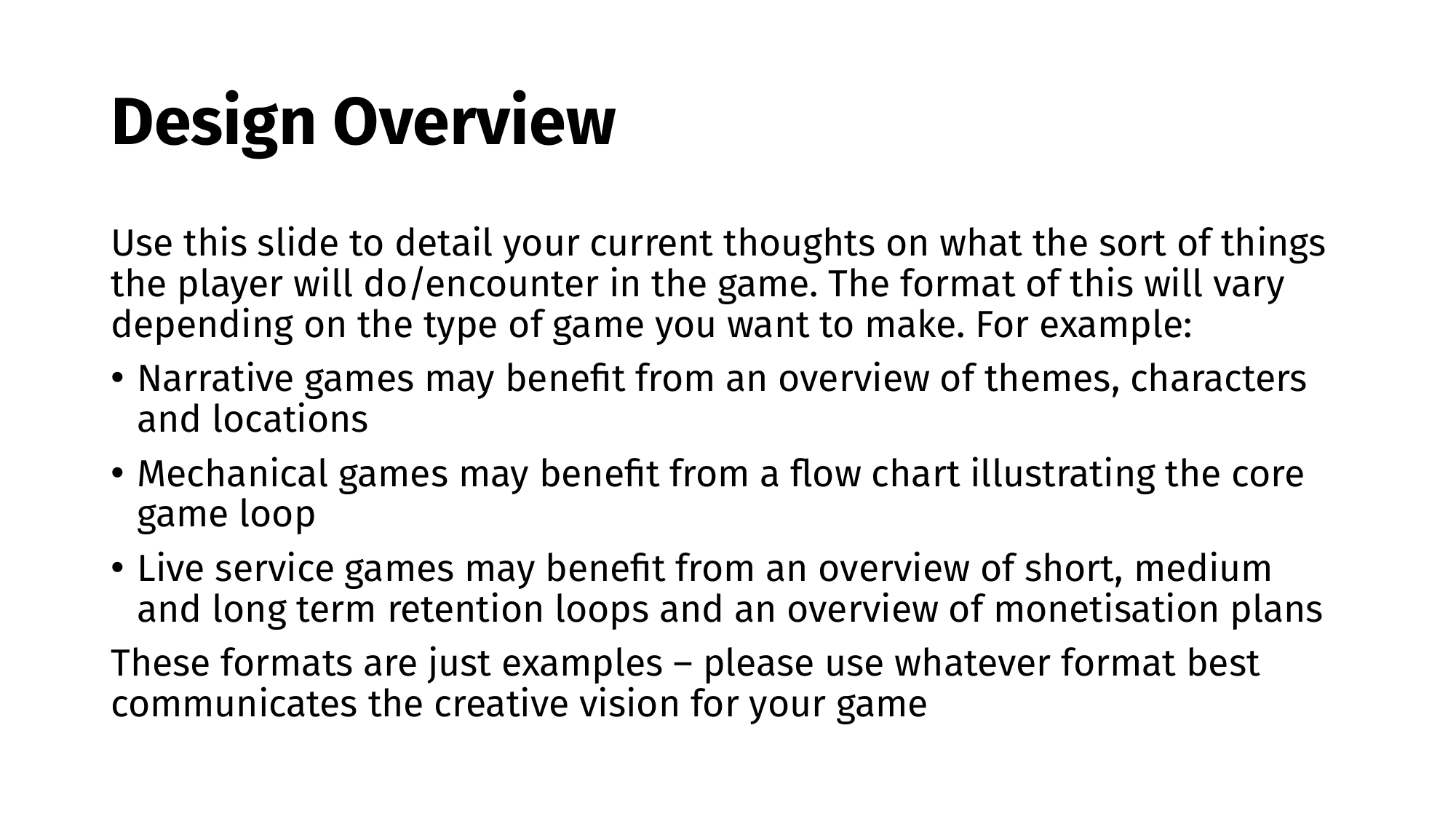

# Design Overview
Use this slide to detail your current thoughts on what the sort of things the player will do/encounter in the game. The format of this will vary depending on the type of game you want to make. For example:
Narrative games may benefit from an overview of themes, characters and locations
Mechanical games may benefit from a flow chart illustrating the core game loop
Live service games may benefit from an overview of short, medium and long term retention loops and an overview of monetisation plans
These formats are just examples – please use whatever format best communicates the creative vision for your game